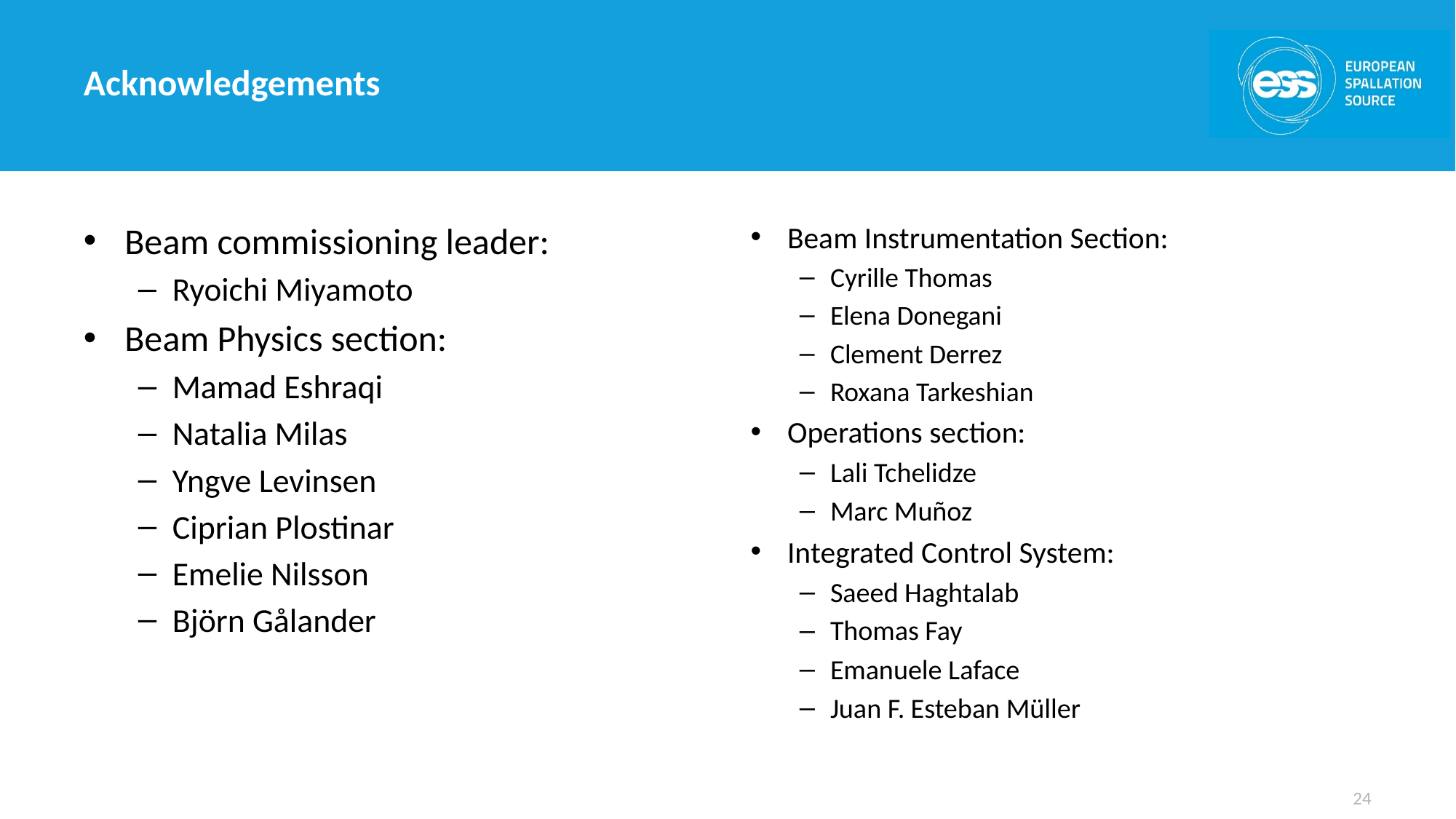

# Acknowledgements
Beam commissioning leader:
Ryoichi Miyamoto
Beam Physics section:
Mamad Eshraqi
Natalia Milas
Yngve Levinsen
Ciprian Plostinar
Emelie Nilsson
Björn Gålander
Beam Instrumentation Section:
Cyrille Thomas
Elena Donegani
Clement Derrez
Roxana Tarkeshian
Operations section:
Lali Tchelidze
Marc Muñoz
Integrated Control System:
Saeed Haghtalab
Thomas Fay
Emanuele Laface
Juan F. Esteban Müller
24